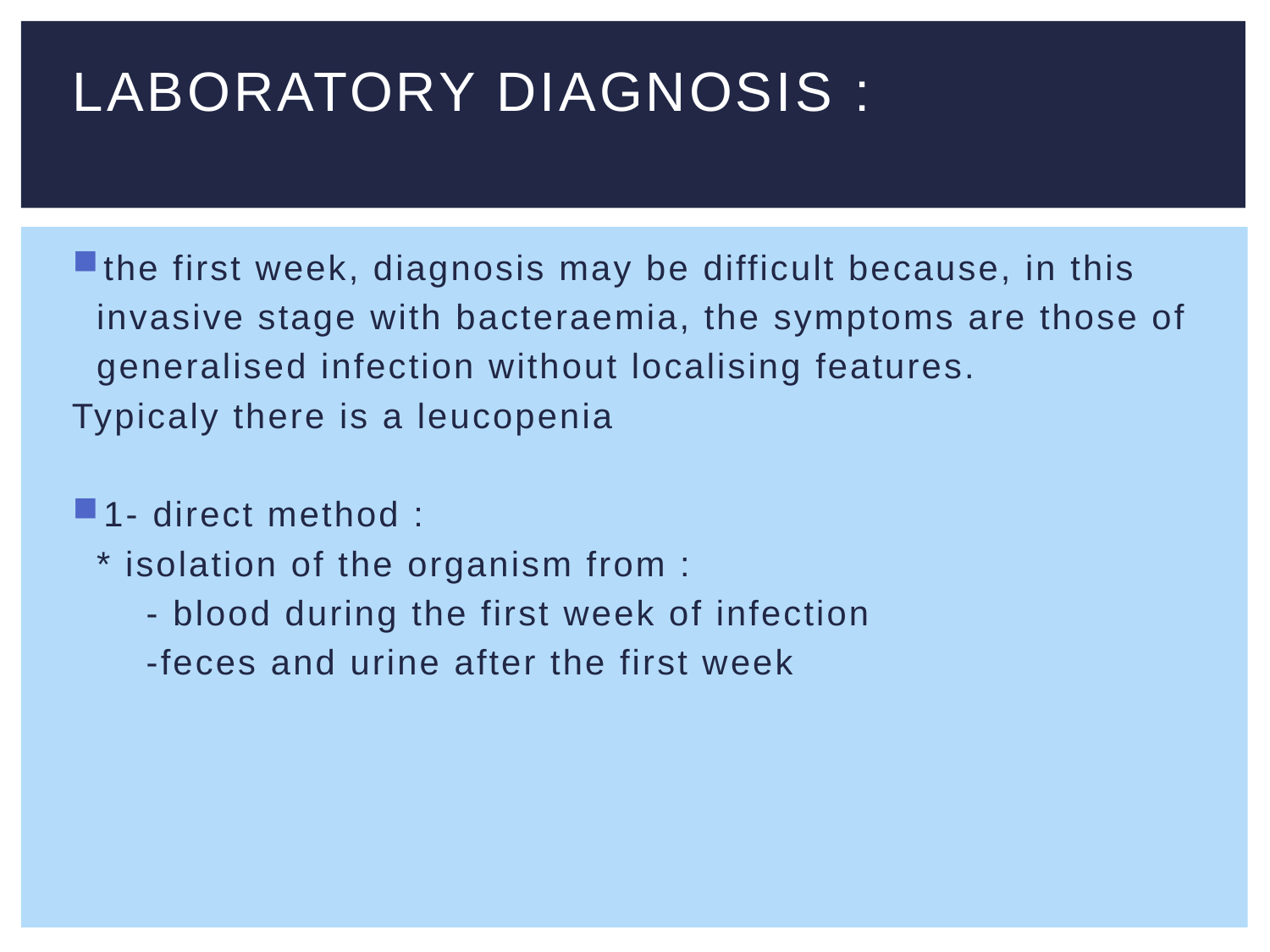

# Laboratory diagnosis :
the first week, diagnosis may be difficult because, in this
  invasive stage with bacteraemia, the symptoms are those of
  generalised infection without localising features.
Typicaly there is a leucopenia

1- direct method :
  * isolation of the organism from :
      - blood during the first week of infection
      -feces and urine after the first week